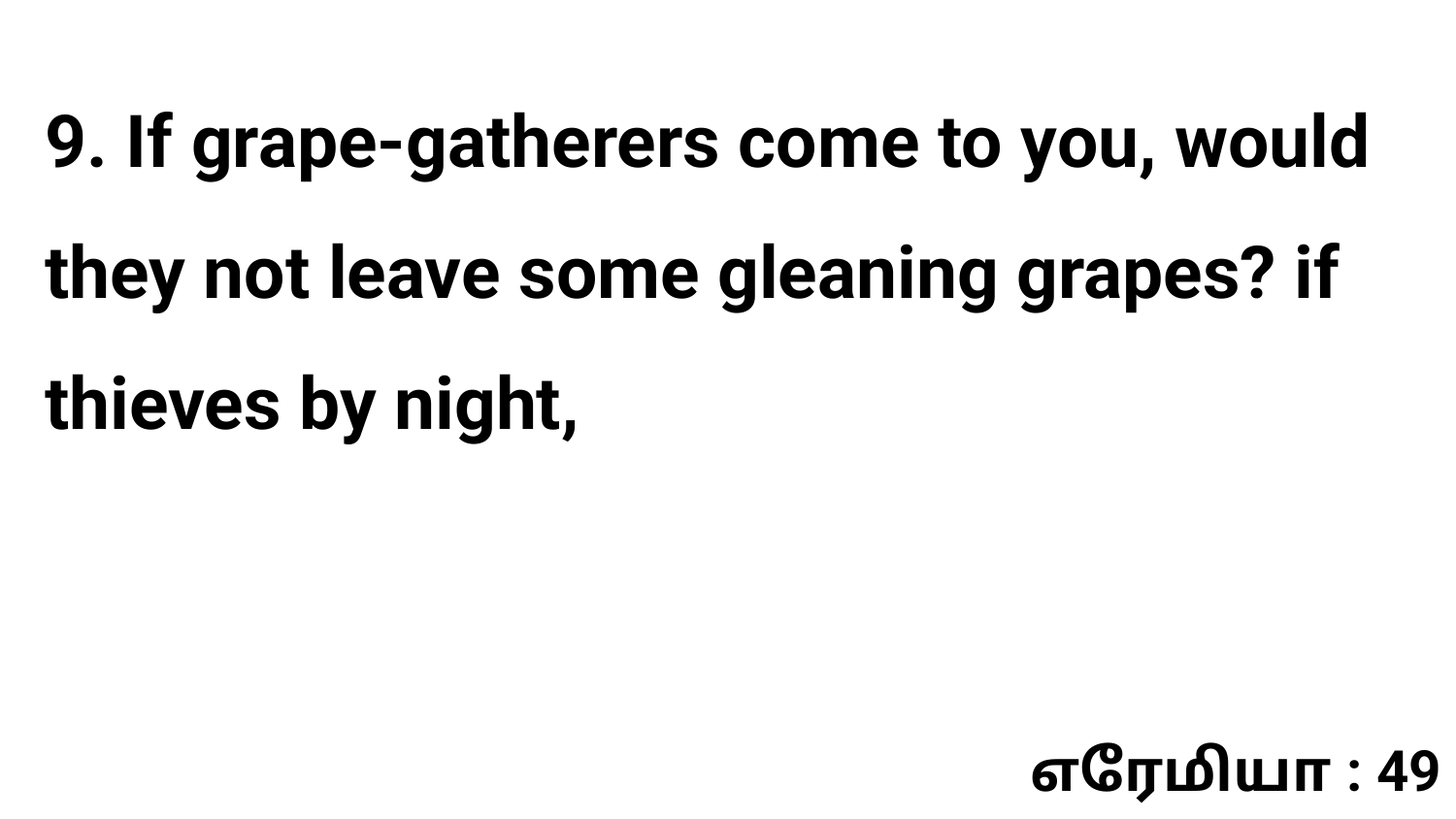

9. If grape-gatherers come to you, would they not leave some gleaning grapes? if thieves by night,
எரேமியா : 49